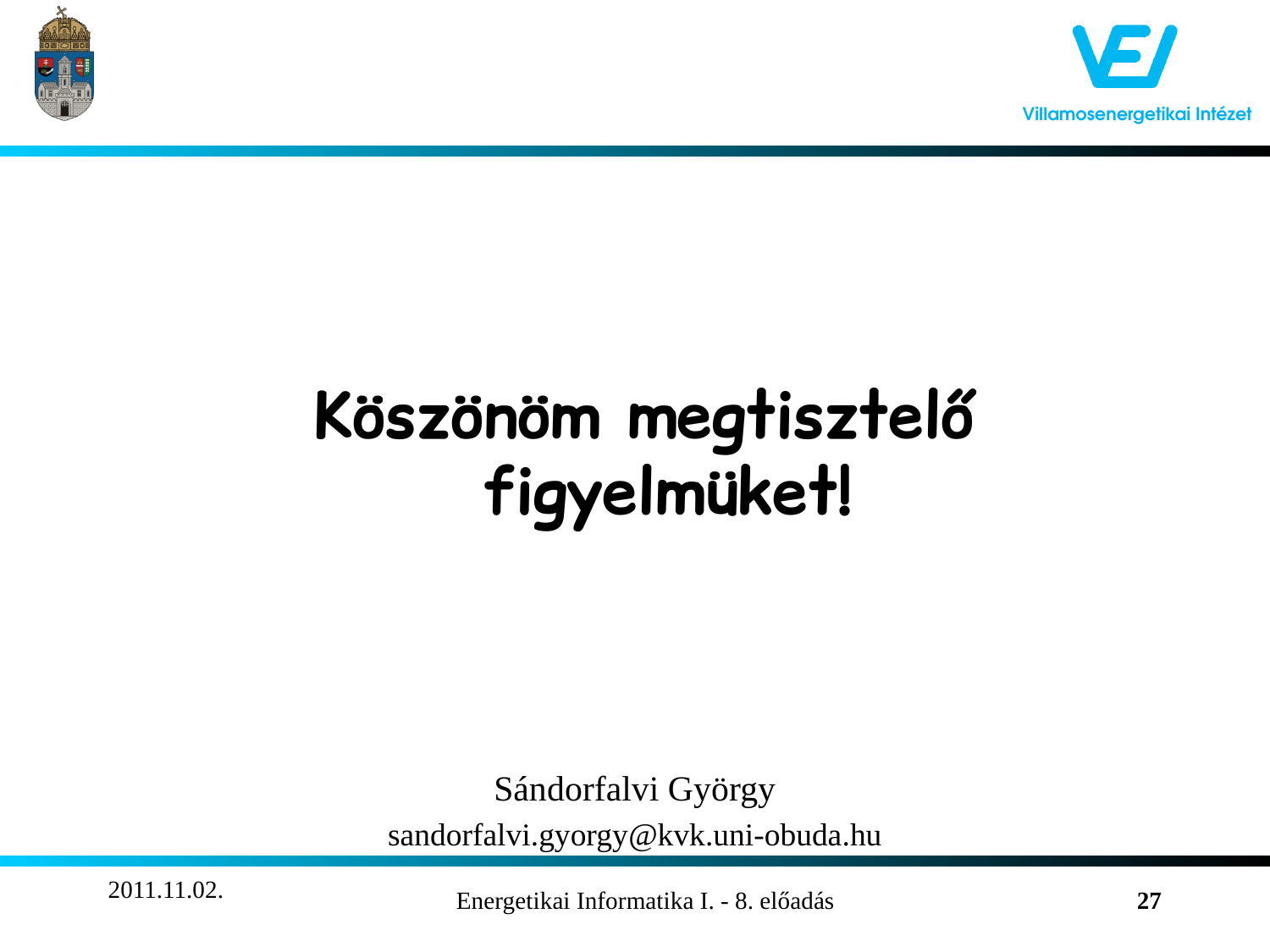

Köszönöm megtisztelő figyelmüket!
Sándorfalvi György
sandorfalvi.gyorgy@kvk.uni-obuda.hu
2011.11.02.
Energetikai Informatika I. - 8. előadás
27